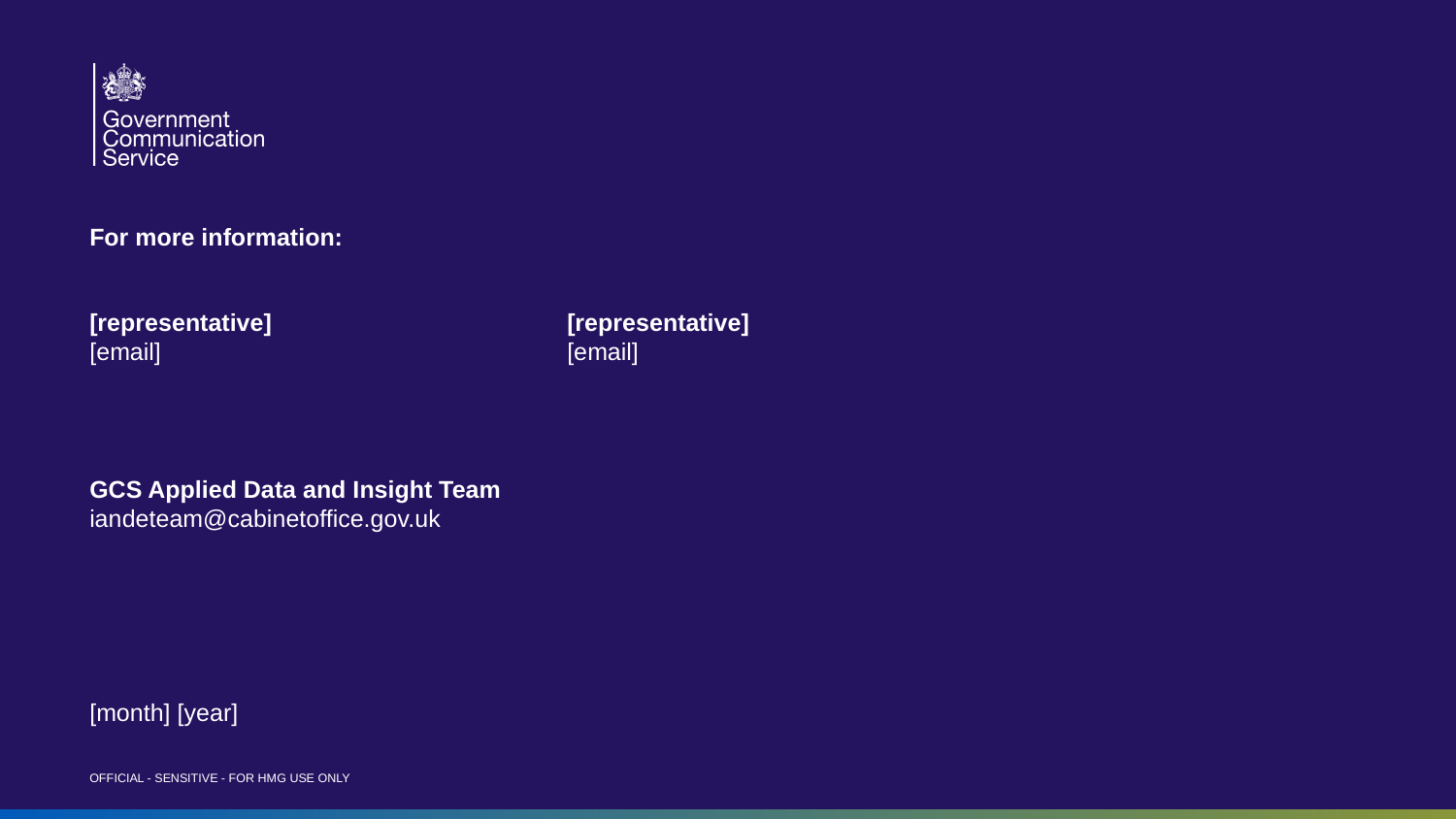

For more information:
[representative]
[email]
[representative]
[email]
GCS Applied Data and Insight Team
iandeteam@cabinetoffice.gov.uk
[month] [year]

OFFICIAL - SENSITIVE - FOR HMG USE ONLY